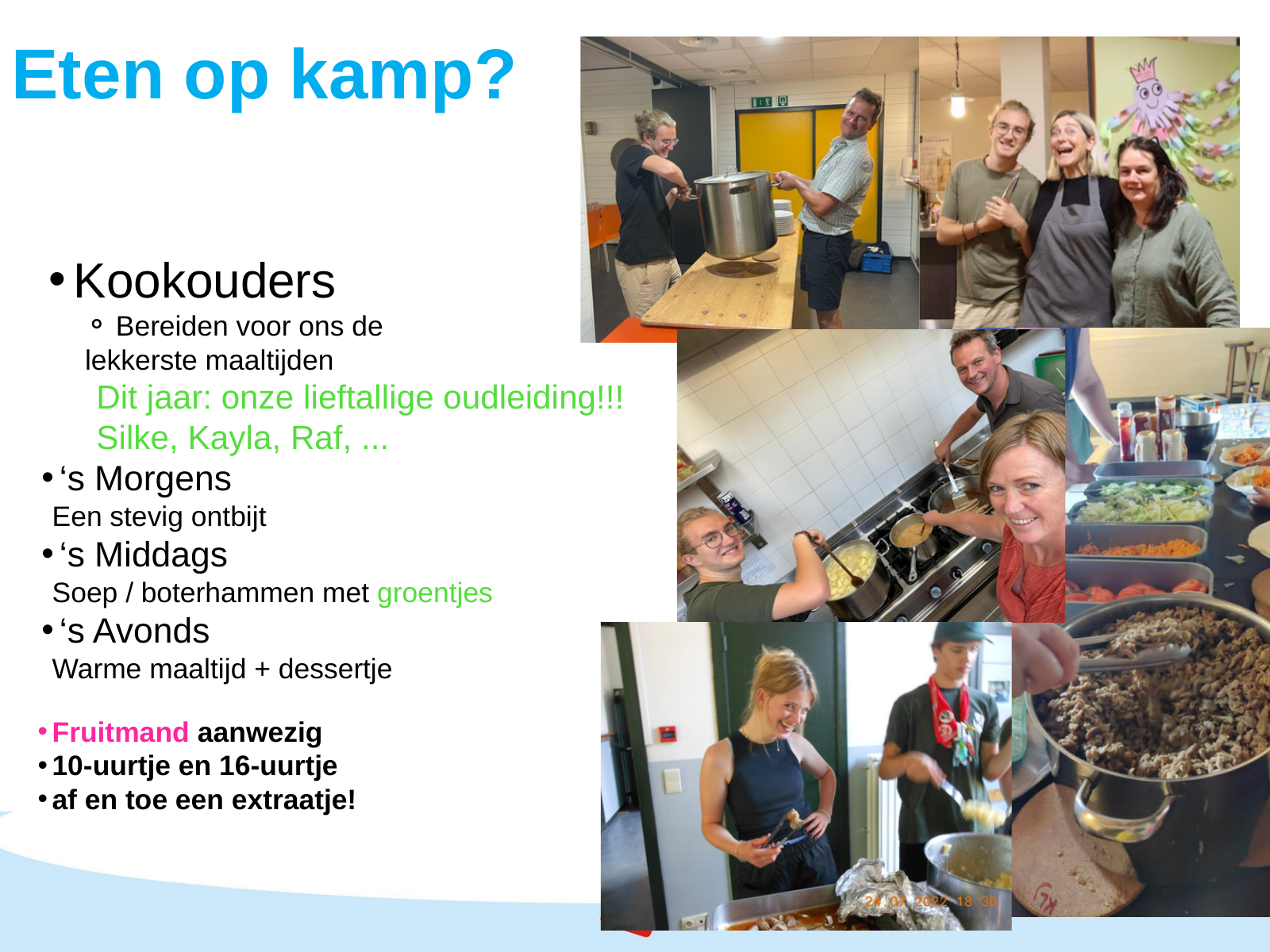

Eten op kamp?

Kookouders
Bereiden voor ons de
lekkerste maaltijden
Dit jaar: onze lieftallige oudleiding!!!
Silke, Kayla, Raf, ...
‘s Morgens
	Een stevig ontbijt
‘s Middags
 	Soep / boterhammen met groentjes
‘s Avonds
	Warme maaltijd + dessertje

Fruitmand aanwezig
10-uurtje en 16-uurtje
af en toe een extraatje!